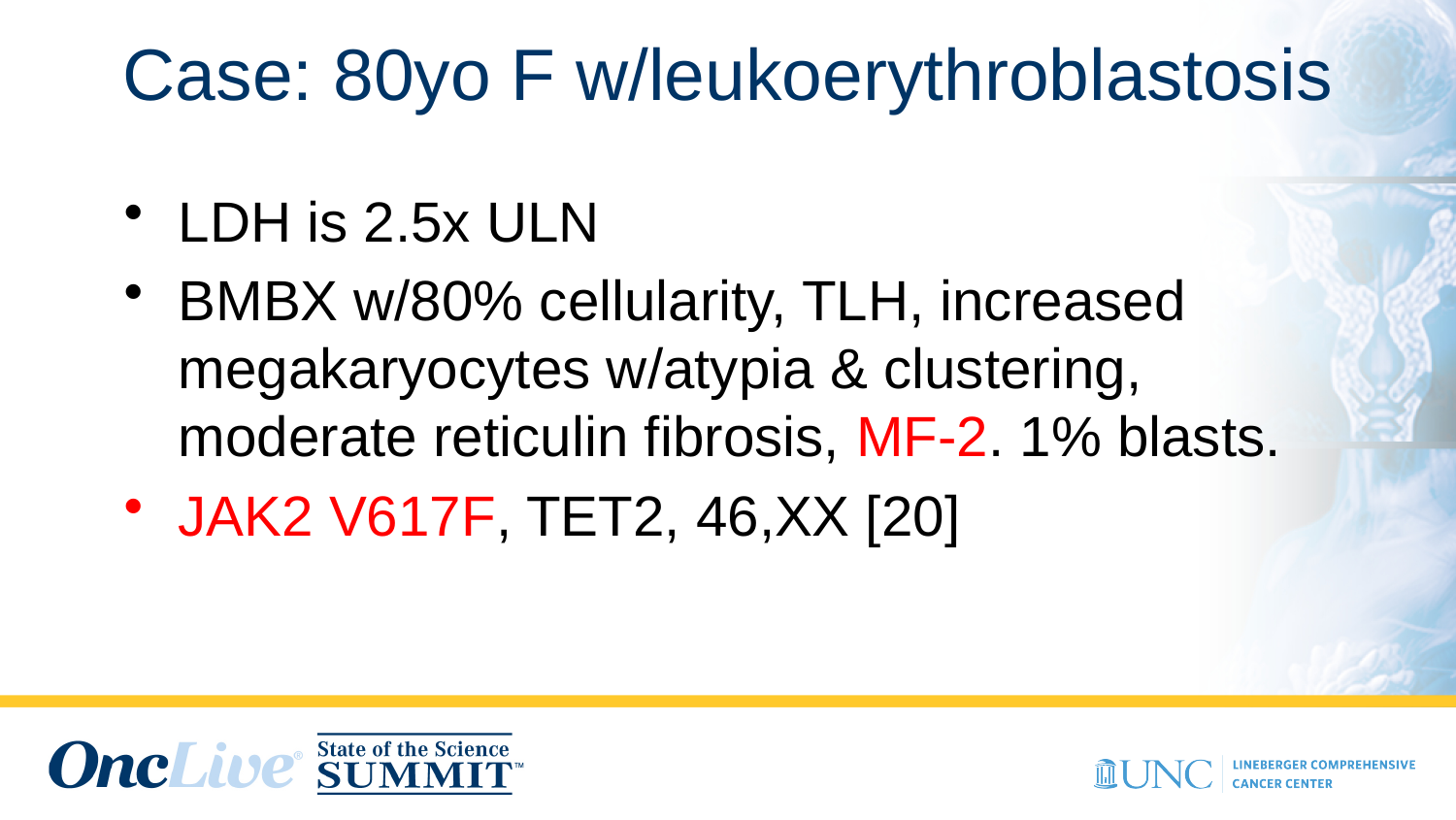

# Case: 80yo F w/leukoerythroblastosis
LDH is 2.5x ULN
BMBX w/80% cellularity, TLH, increased megakaryocytes w/atypia & clustering, moderate reticulin fibrosis, MF-2. 1% blasts.
JAK2 V617F, TET2, 46,XX [20]